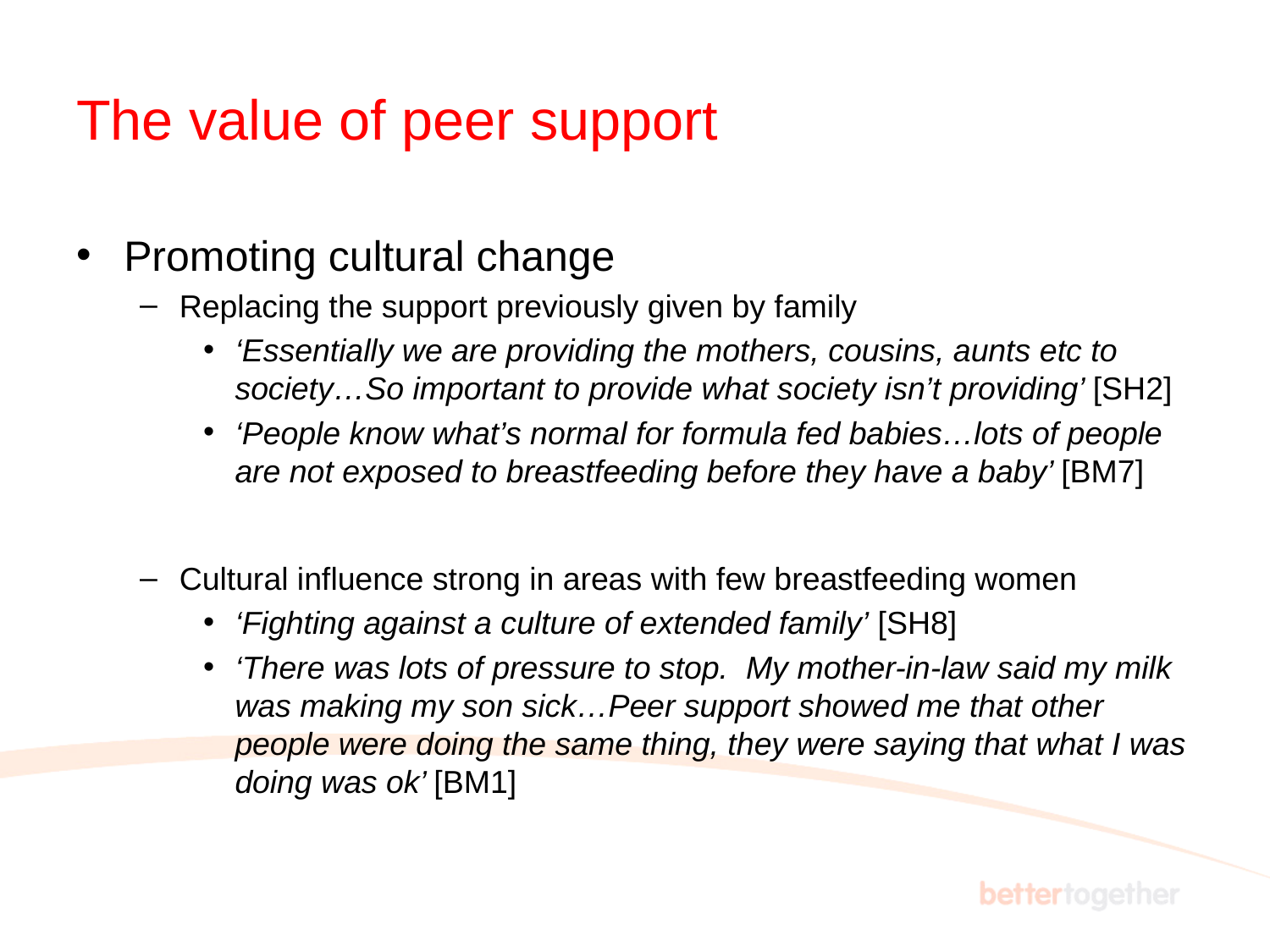

# The value of peer support
Promoting cultural change
Replacing the support previously given by family
‘Essentially we are providing the mothers, cousins, aunts etc to society…So important to provide what society isn’t providing’ [SH2]
‘People know what’s normal for formula fed babies…lots of people are not exposed to breastfeeding before they have a baby’ [BM7]

Cultural influence strong in areas with few breastfeeding women
‘Fighting against a culture of extended family’ [SH8]
‘There was lots of pressure to stop.  My mother-in-law said my milk was making my son sick…Peer support showed me that other people were doing the same thing, they were saying that what I was doing was ok’ [BM1]